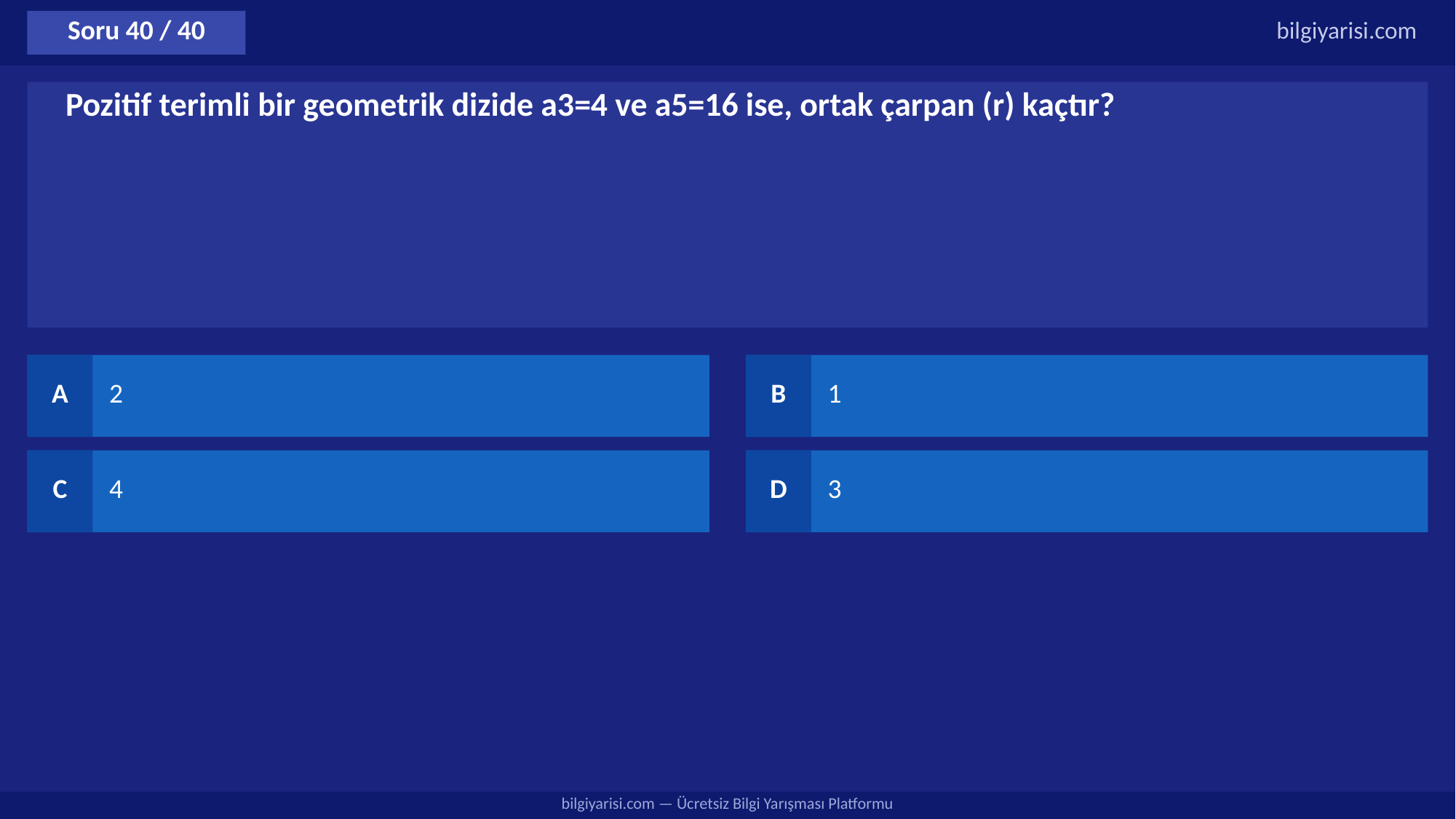

Soru 40 / 40
bilgiyarisi.com

Pozitif terimli bir geometrik dizide a3=4 ve a5=16 ise, ortak çarpan (r) kaçtır?

A
2

B
1

C
4

D
3
bilgiyarisi.com — Ücretsiz Bilgi Yarışması Platformu